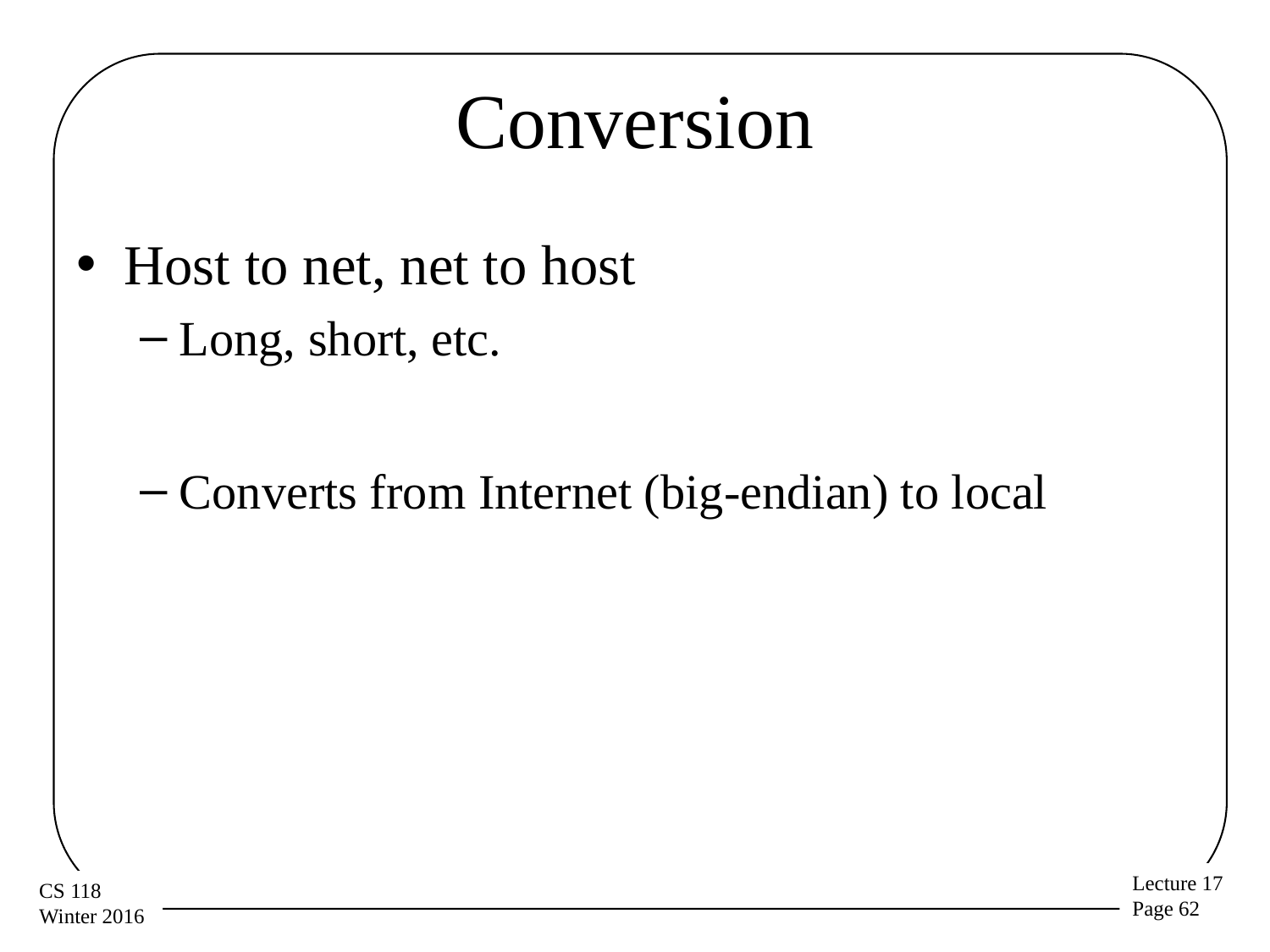

# Conversion
Host to net, net to host
Long, short, etc.

Converts from Internet (big-endian) to local